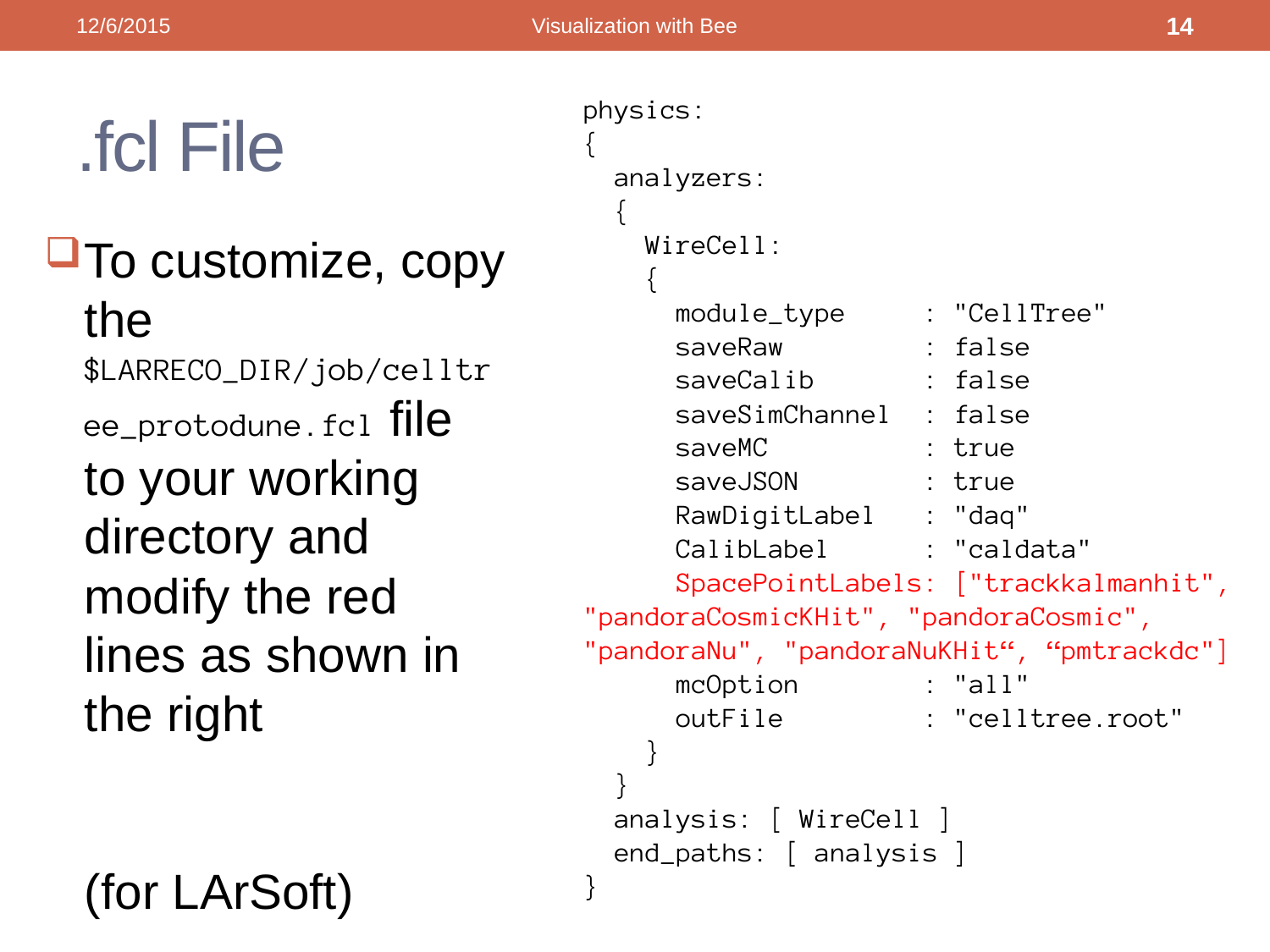

12/6/2015
Visualization with Bee
14
# .fcl File
physics:
{
  analyzers:
  {
    WireCell:
    {
      module_type     : "CellTree"
      saveRaw         : false
      saveCalib       : false
      saveSimChannel  : false
      saveMC          : true
      saveJSON        : true
      RawDigitLabel   : "daq"
      CalibLabel      : "caldata"
      SpacePointLabels: ["trackkalmanhit", "pandoraCosmicKHit", "pandoraCosmic", "pandoraNu", "pandoraNuKHit“, “pmtrackdc"]
      mcOption        : "all"
      outFile         : "celltree.root"
    }
  }
  analysis: [ WireCell ]
  end_paths: [ analysis ]
}
To customize, copy the $LARRECO_DIR/job/celltree_protodune.fcl file to your working directory and modify the red lines as shown in the right
(for LArSoft)